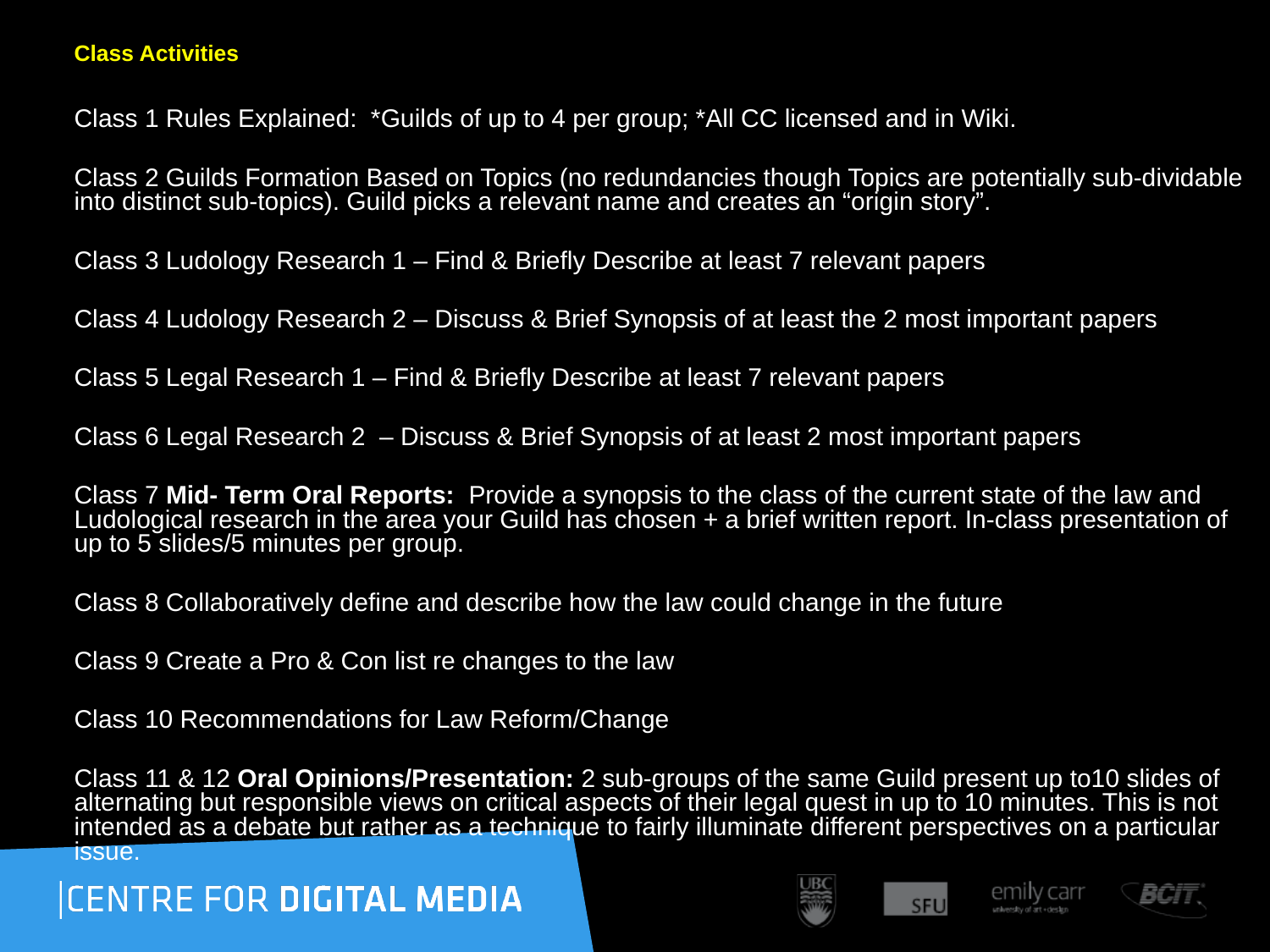

# Class Activities
Class 1 Rules Explained:  *Guilds of up to 4 per group; *All CC licensed and in Wiki.

Class 2 Guilds Formation Based on Topics (no redundancies though Topics are potentially sub-dividable into distinct sub-topics). Guild picks a relevant name and creates an “origin story”.

Class 3 Ludology Research 1 – Find & Briefly Describe at least 7 relevant papers

Class 4 Ludology Research 2 – Discuss & Brief Synopsis of at least the 2 most important papers

Class 5 Legal Research 1 – Find & Briefly Describe at least 7 relevant papers

Class 6 Legal Research 2  – Discuss & Brief Synopsis of at least 2 most important papers

Class 7 Mid- Term Oral Reports:  Provide a synopsis to the class of the current state of the law and Ludological research in the area your Guild has chosen + a brief written report. In-class presentation of up to 5 slides/5 minutes per group.

Class 8 Collaboratively define and describe how the law could change in the future

Class 9 Create a Pro & Con list re changes to the law

Class 10 Recommendations for Law Reform/Change

Class 11 & 12 Oral Opinions/Presentation: 2 sub-groups of the same Guild present up to10 slides of alternating but responsible views on critical aspects of their legal quest in up to 10 minutes. This is not intended as a debate but rather as a technique to fairly illuminate different perspectives on a particular issue.